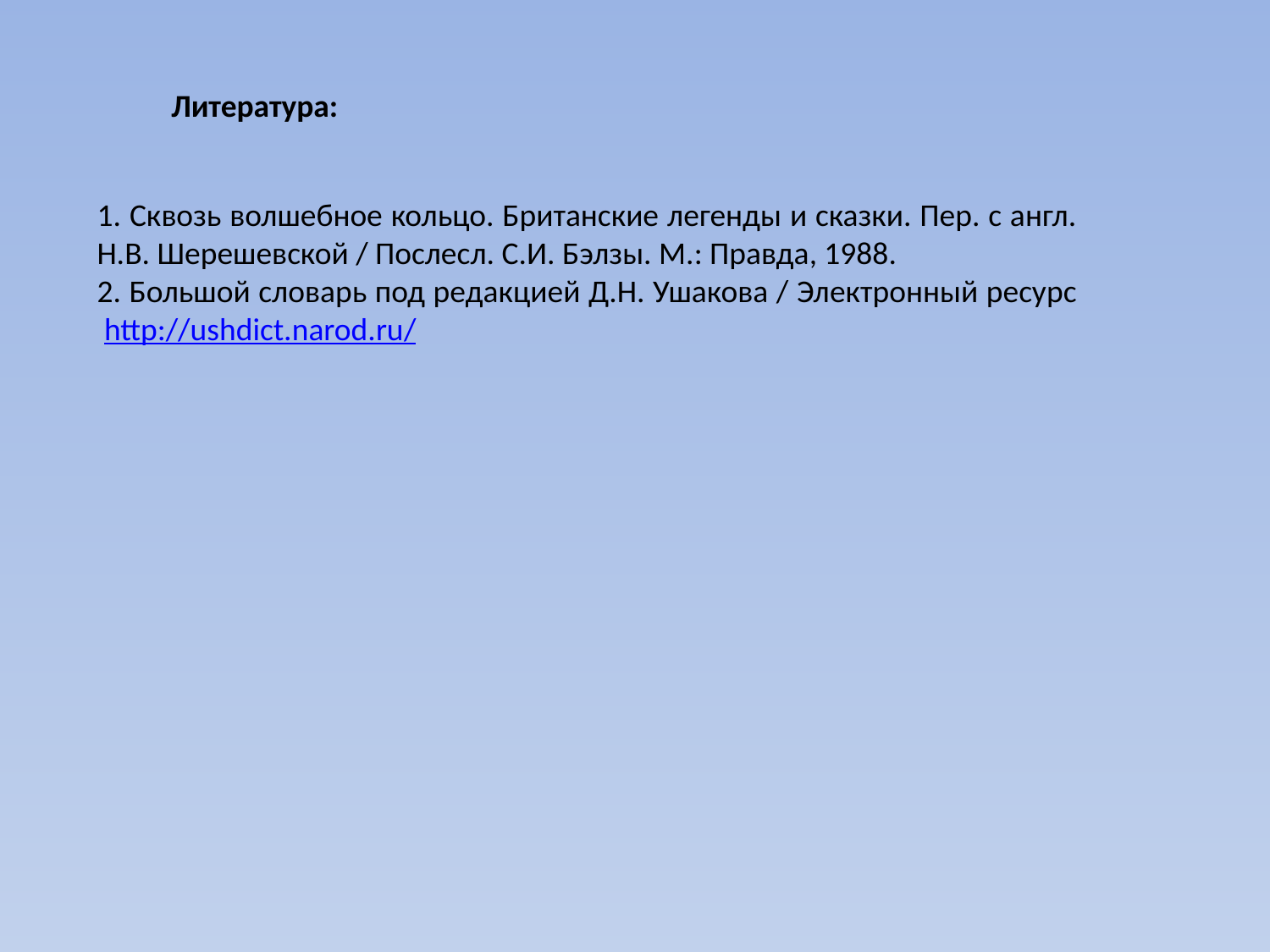

Литература:
1. Сквозь волшебное кольцо. Британские легенды и сказки. Пер. с англ. Н.В. Шерешевской / Послесл. С.И. Бэлзы. М.: Правда, 1988.
2. Большой словарь под редакцией Д.Н. Ушакова / Электронный ресурс  http://ushdict.narod.ru/